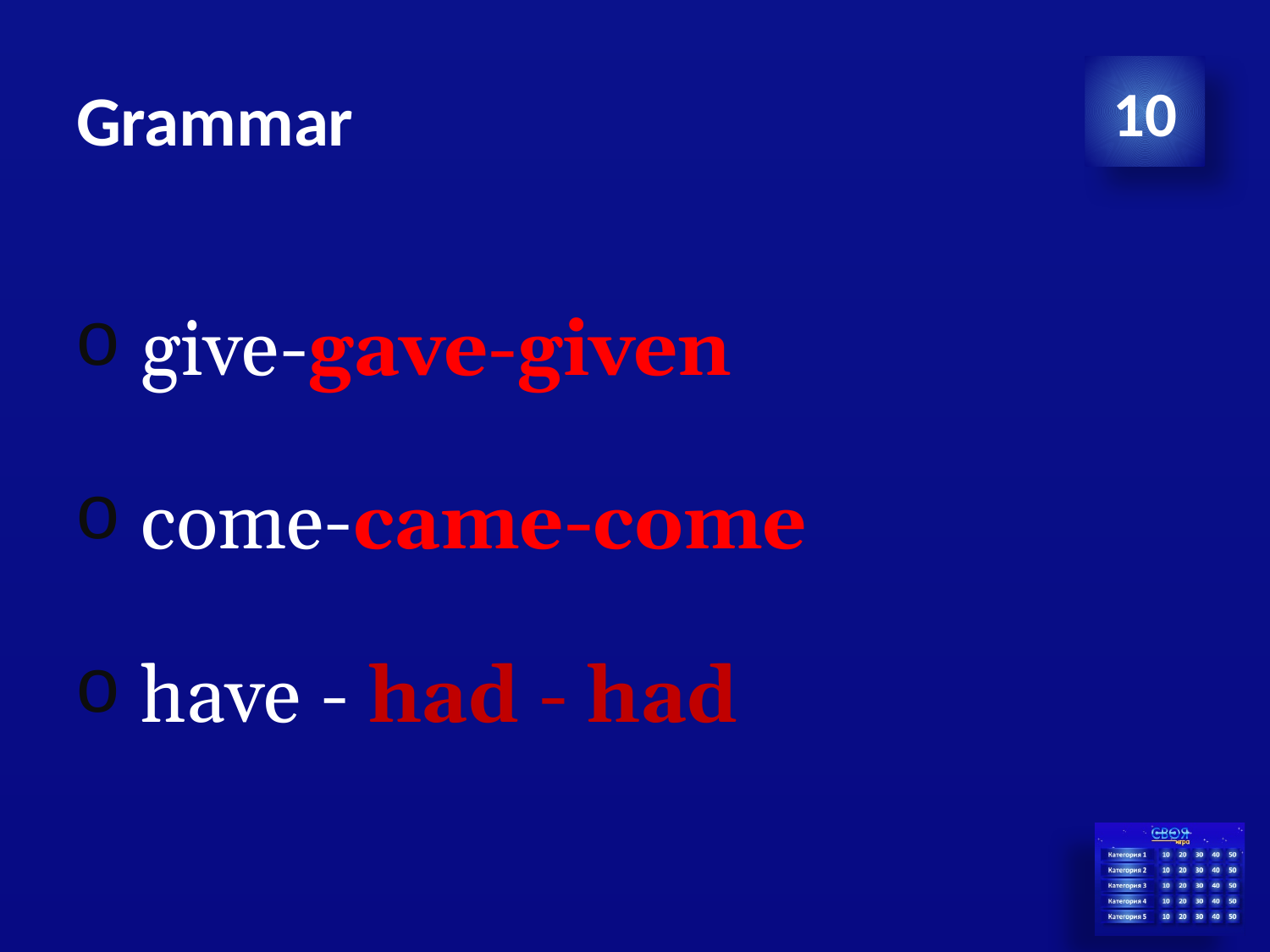

# Grammar
10
 give-gave-given
 come-came-come
 have - had - had